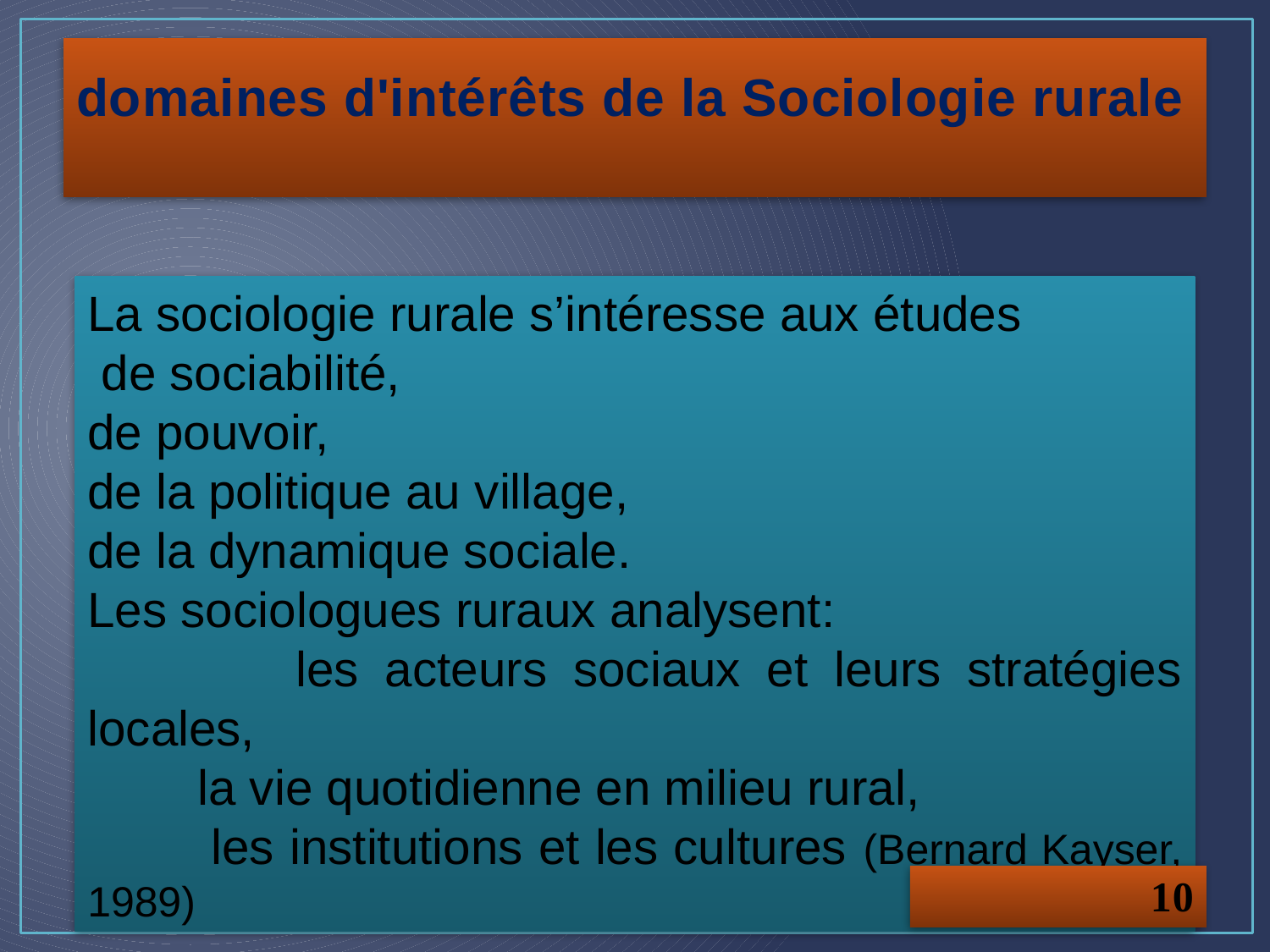

# domaines d'intérêts de la Sociologie rurale
La sociologie rurale s’intéresse aux études
 de sociabilité,
de pouvoir,
de la politique au village,
de la dynamique sociale.
Les sociologues ruraux analysent:
        les acteurs sociaux et leurs stratégies locales,
        la vie quotidienne en milieu rural,
        les institutions et les cultures (Bernard Kayser, 1989)
10